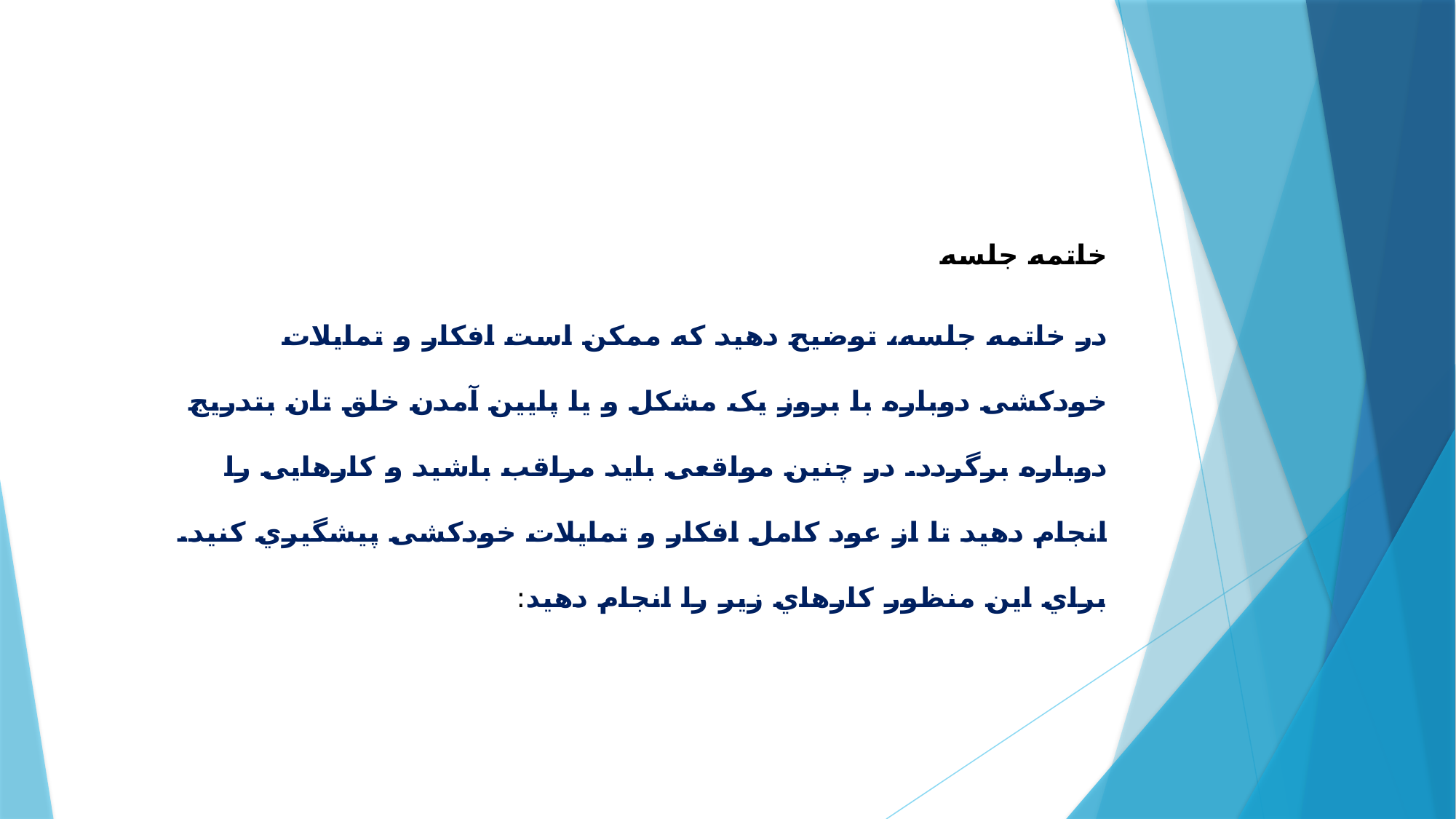

خاتمه جلسه
در خاتمه جلسه، توضیح دهید که ممکن است افکار و تمایلات خودکشی دوباره با بروز یک مشکل و یا پایین آمدن خلق تان بتدریج دوباره برگردد. در چنین مواقعی باید مراقب باشید و کارهایی را انجام دهید تا از عود کامل افکار و تمایلات خودکشی پیشگیري کنید. براي این منظور کارهاي زیر را انجام دهید: